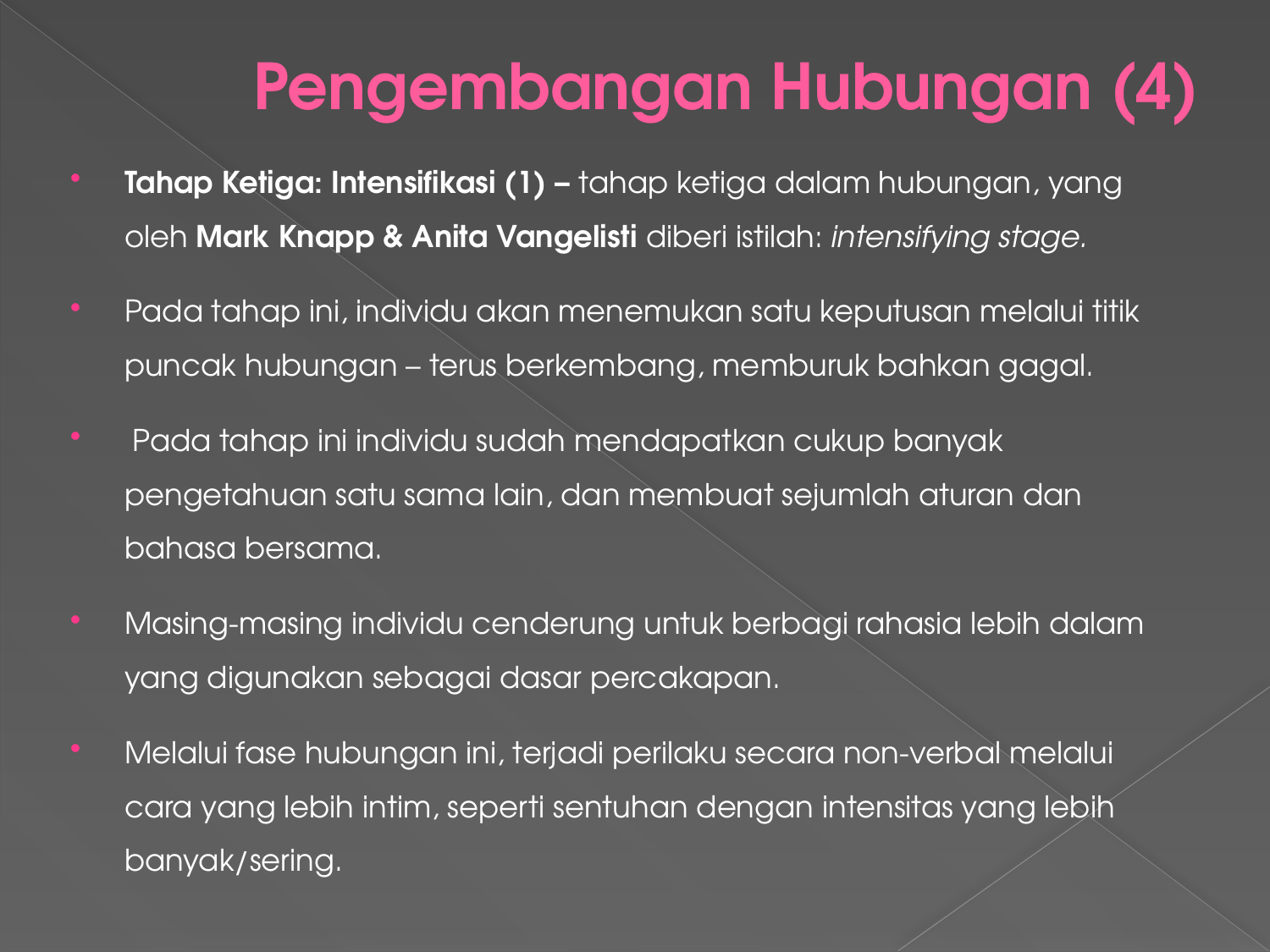

# Pengembangan Hubungan (4)
Tahap Ketiga: Intensifikasi (1) – tahap ketiga dalam hubungan, yang oleh Mark Knapp & Anita Vangelisti diberi istilah: intensifying stage.
Pada tahap ini, individu akan menemukan satu keputusan melalui titik puncak hubungan – terus berkembang, memburuk bahkan gagal.
 Pada tahap ini individu sudah mendapatkan cukup banyak pengetahuan satu sama lain, dan membuat sejumlah aturan dan bahasa bersama.
Masing-masing individu cenderung untuk berbagi rahasia lebih dalam yang digunakan sebagai dasar percakapan.
Melalui fase hubungan ini, terjadi perilaku secara non-verbal melalui cara yang lebih intim, seperti sentuhan dengan intensitas yang lebih banyak/sering.